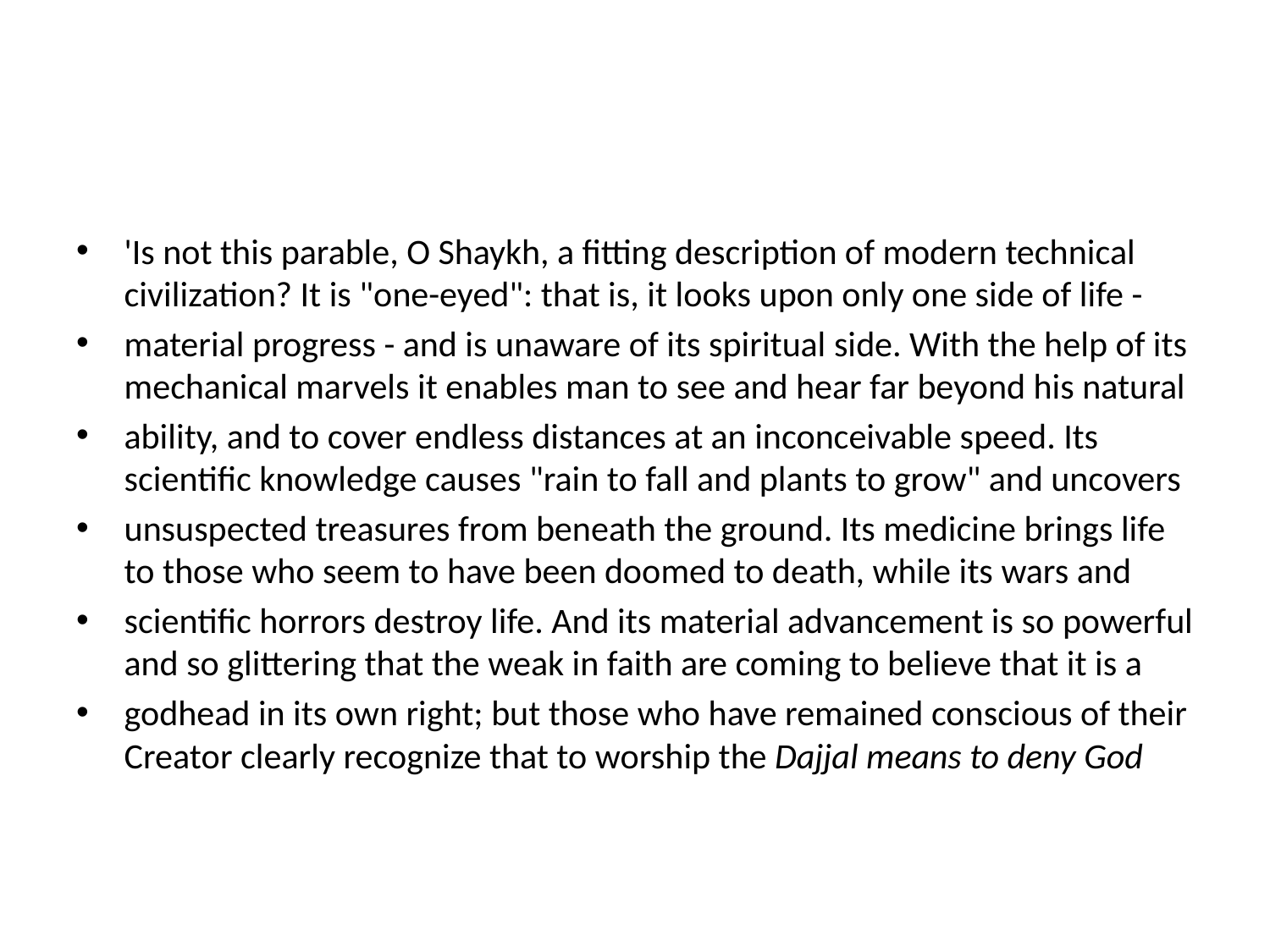

#
'Is not this parable, O Shaykh, a fitting description of modern technical civilization? It is "one-eyed": that is, it looks upon only one side of life -
material progress - and is unaware of its spiritual side. With the help of its mechanical marvels it enables man to see and hear far beyond his natural
ability, and to cover endless distances at an inconceivable speed. Its scientific knowledge causes "rain to fall and plants to grow" and uncovers
unsuspected treasures from beneath the ground. Its medicine brings life to those who seem to have been doomed to death, while its wars and
scientific horrors destroy life. And its material advancement is so powerful and so glittering that the weak in faith are coming to believe that it is a
godhead in its own right; but those who have remained conscious of their Creator clearly recognize that to worship the Dajjal means to deny God